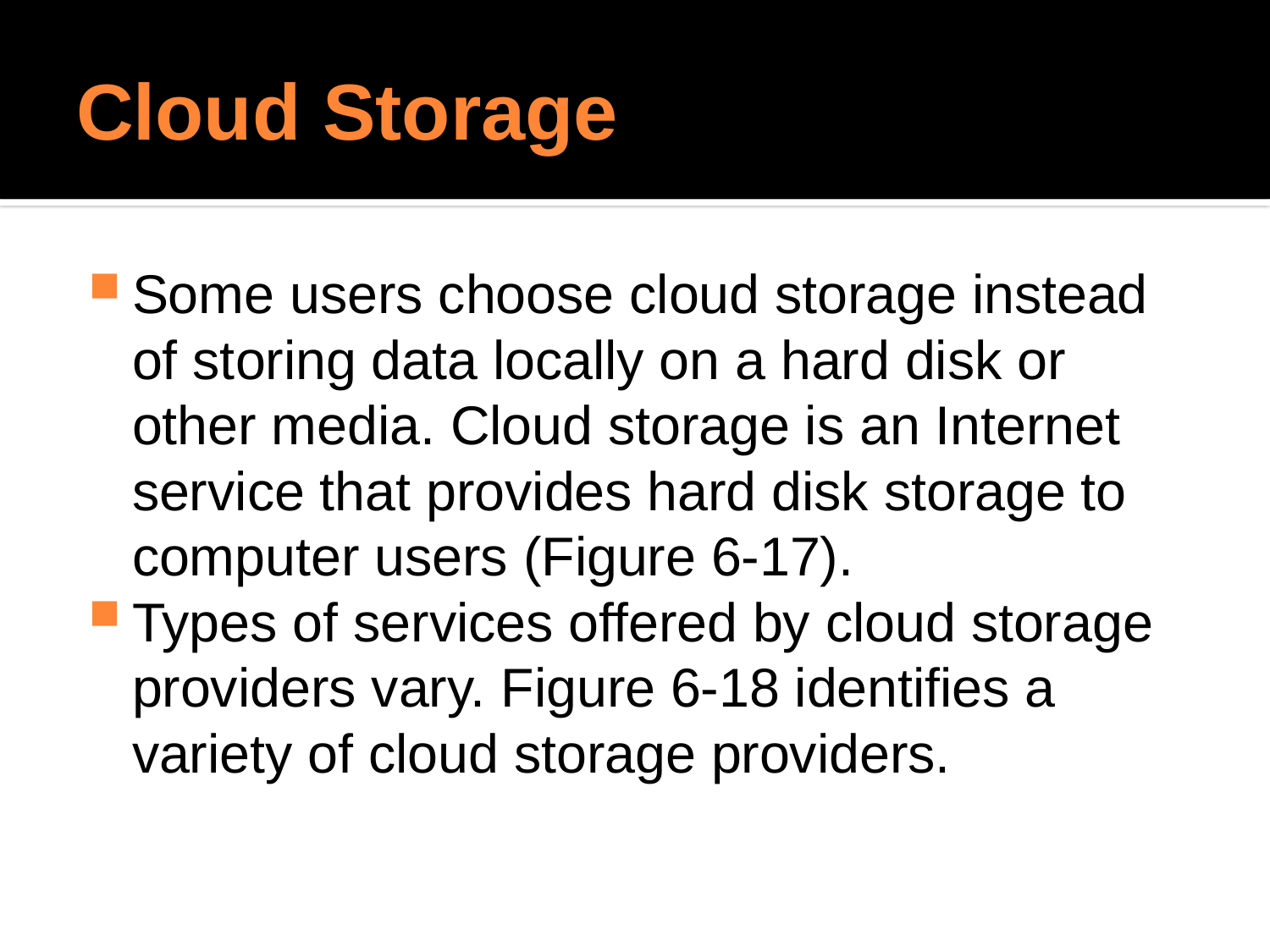

# Cloud Storage
Some users choose cloud storage instead of storing data locally on a hard disk or other media. Cloud storage is an Internet service that provides hard disk storage to computer users (Figure 6-17).
Types of services offered by cloud storage providers vary. Figure 6-18 identifies a variety of cloud storage providers.